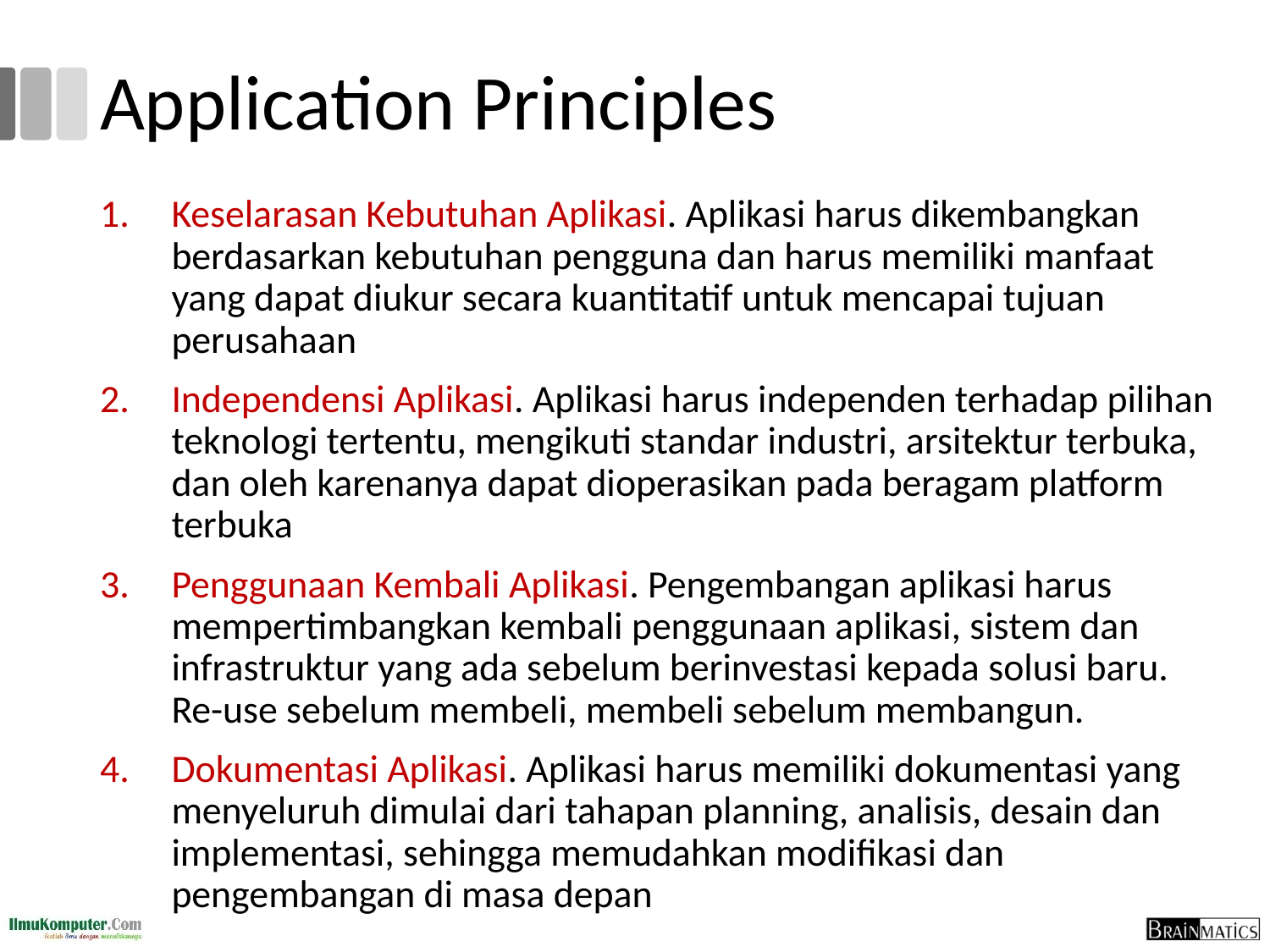

# Application Principles
Keselarasan Kebutuhan Aplikasi. Aplikasi harus dikembangkan berdasarkan kebutuhan pengguna dan harus memiliki manfaat yang dapat diukur secara kuantitatif untuk mencapai tujuan perusahaan
Independensi Aplikasi. Aplikasi harus independen terhadap pilihan teknologi tertentu, mengikuti standar industri, arsitektur terbuka, dan oleh karenanya dapat dioperasikan pada beragam platform terbuka
Penggunaan Kembali Aplikasi. Pengembangan aplikasi harus mempertimbangkan kembali penggunaan aplikasi, sistem dan infrastruktur yang ada sebelum berinvestasi kepada solusi baru. Re-use sebelum membeli, membeli sebelum membangun.
Dokumentasi Aplikasi. Aplikasi harus memiliki dokumentasi yang menyeluruh dimulai dari tahapan planning, analisis, desain dan implementasi, sehingga memudahkan modifikasi dan pengembangan di masa depan